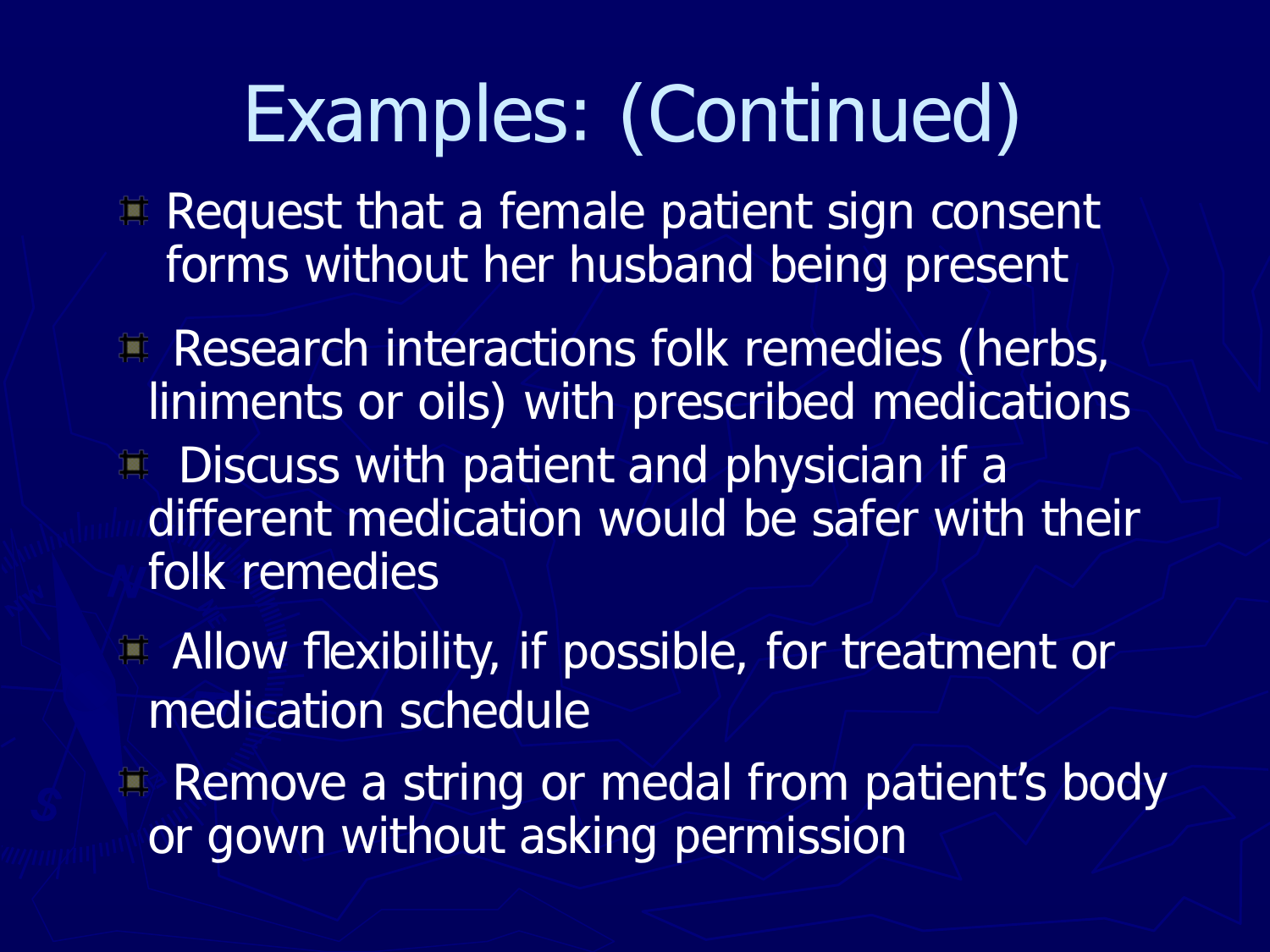

# Examples: (Continued)
Request that a female patient sign consent forms without her husband being present
  Research interactions folk remedies (herbs, liniments or oils) with prescribed medications
  Discuss with patient and physician if a different medication would be safer with their folk remedies
  Allow flexibility, if possible, for treatment or medication schedule
  Remove a string or medal from patient’s body or gown without asking permission